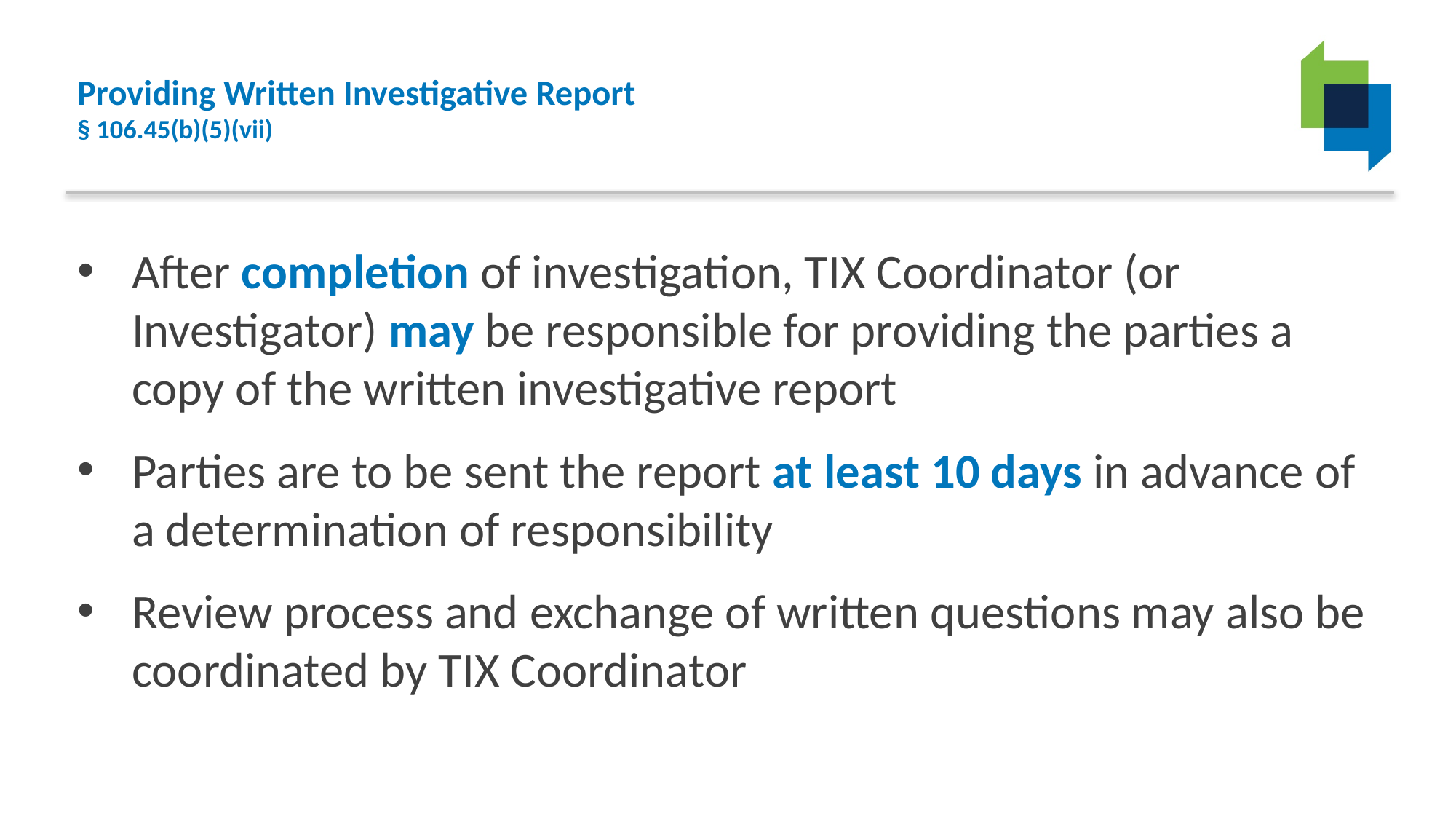

# Providing Written Investigative Report § 106.45(b)(5)(vii)
After completion of investigation, TIX Coordinator (or Investigator) may be responsible for providing the parties a copy of the written investigative report
Parties are to be sent the report at least 10 days in advance of a determination of responsibility
Review process and exchange of written questions may also be coordinated by TIX Coordinator